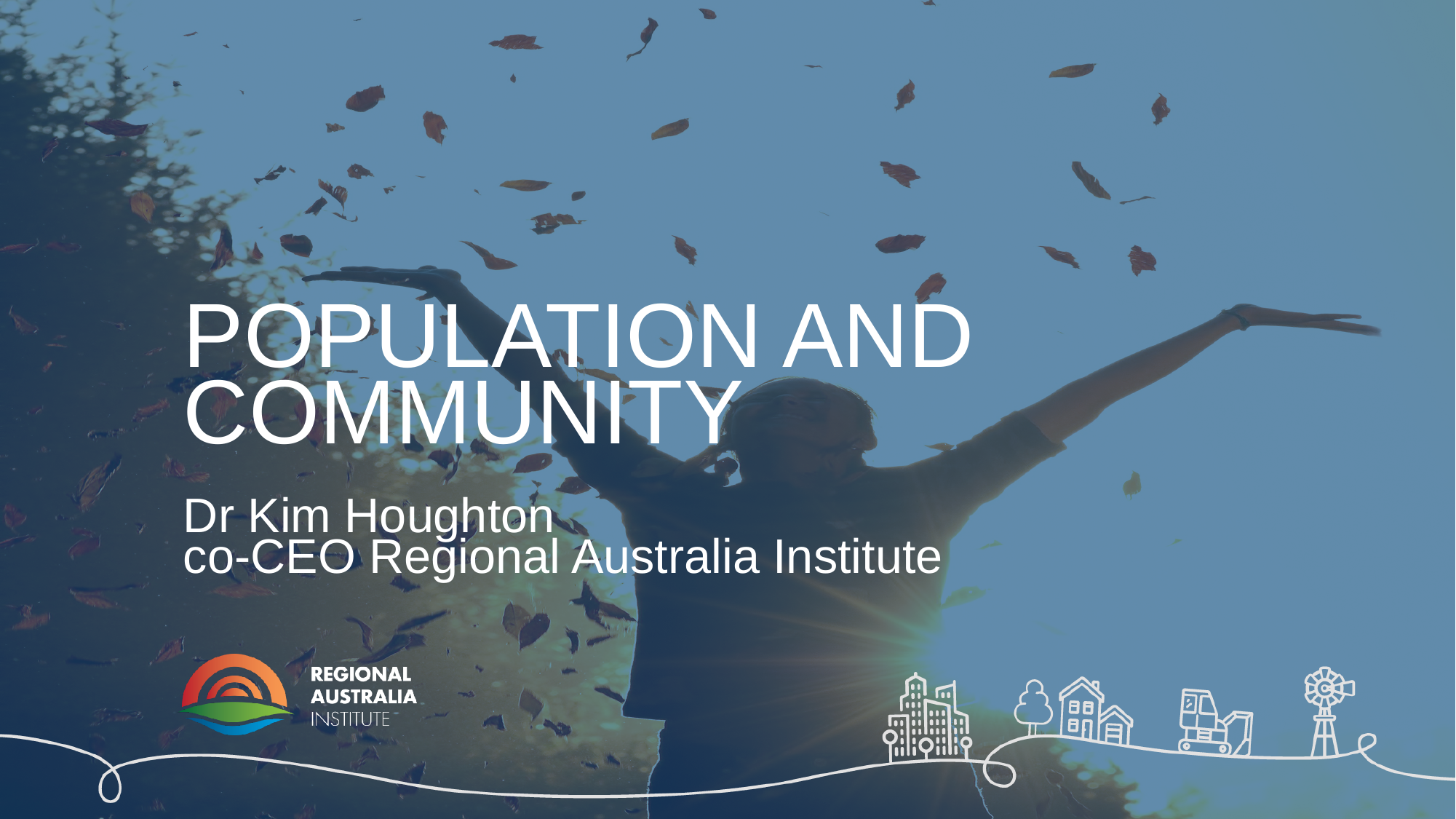

# POPULATION AND COMMUNITY Dr Kim Houghton co-CEO Regional Australia Institute